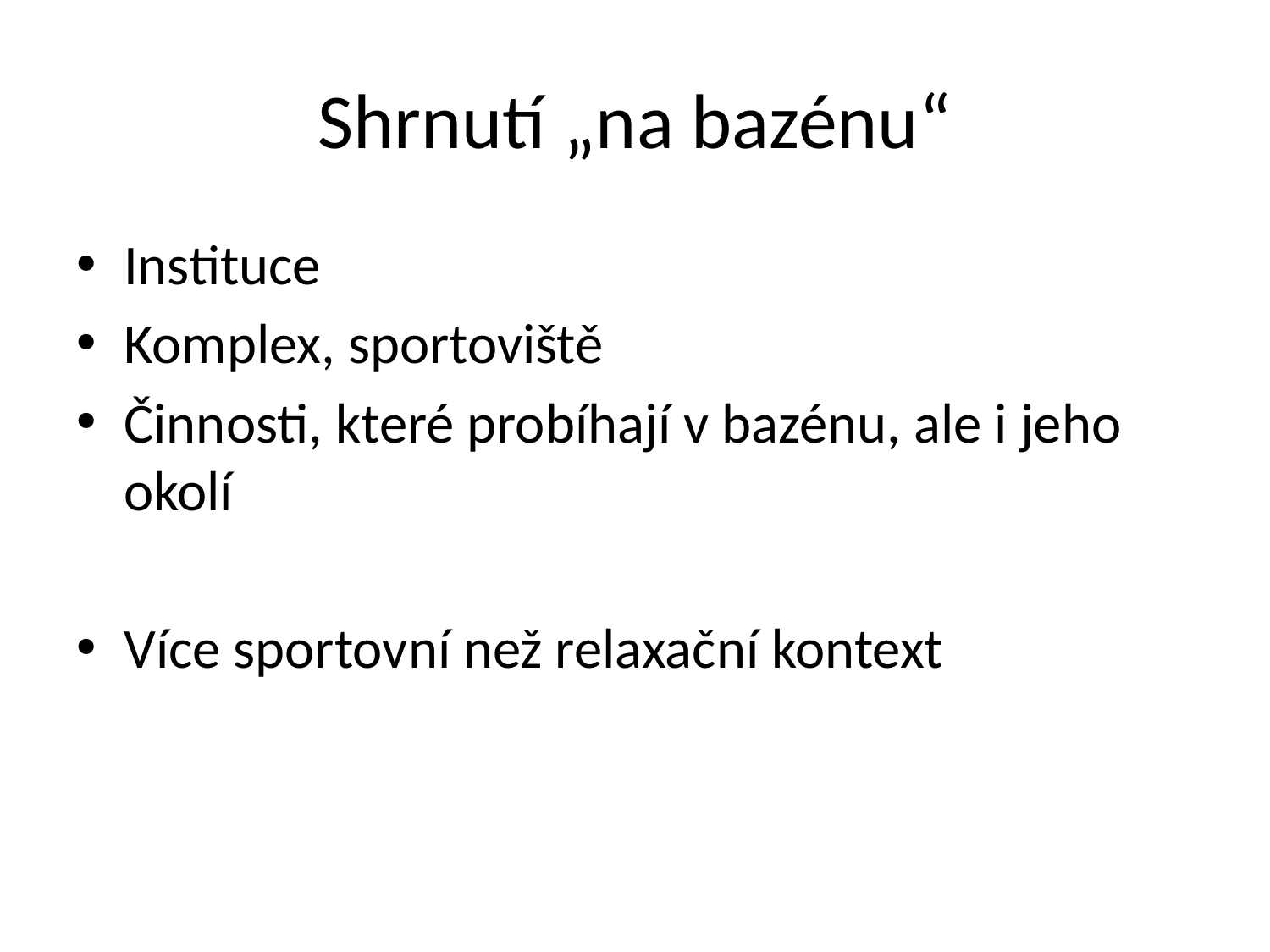

# Shrnutí „na bazénu“
Instituce
Komplex, sportoviště
Činnosti, které probíhají v bazénu, ale i jeho okolí

Více sportovní než relaxační kontext